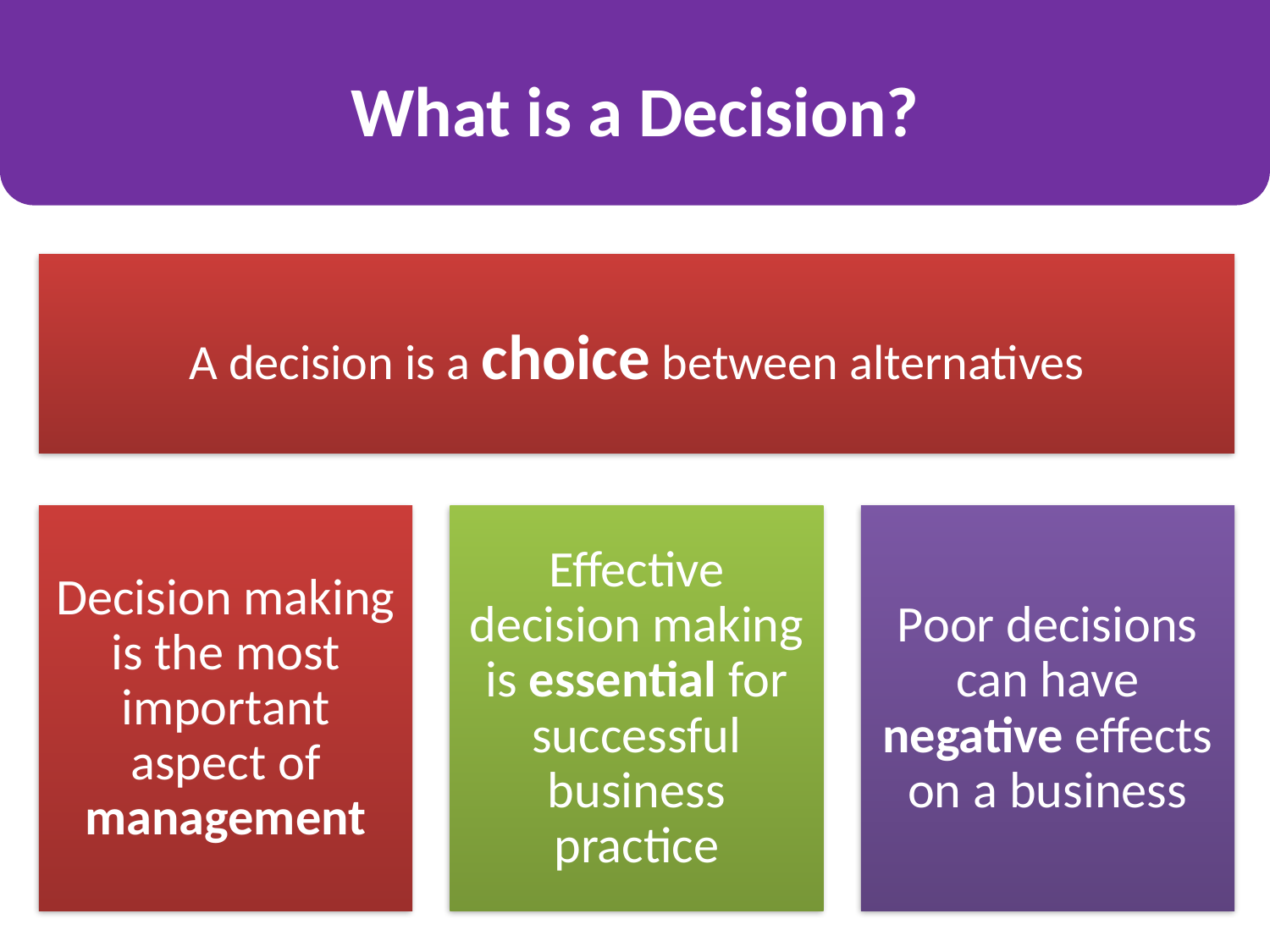

What is a Decision?
A decision is a choice between alternatives
Decision making is the most important aspect of management
Effective decision making is essential for successful business practice
Poor decisions can have negative effects on a business